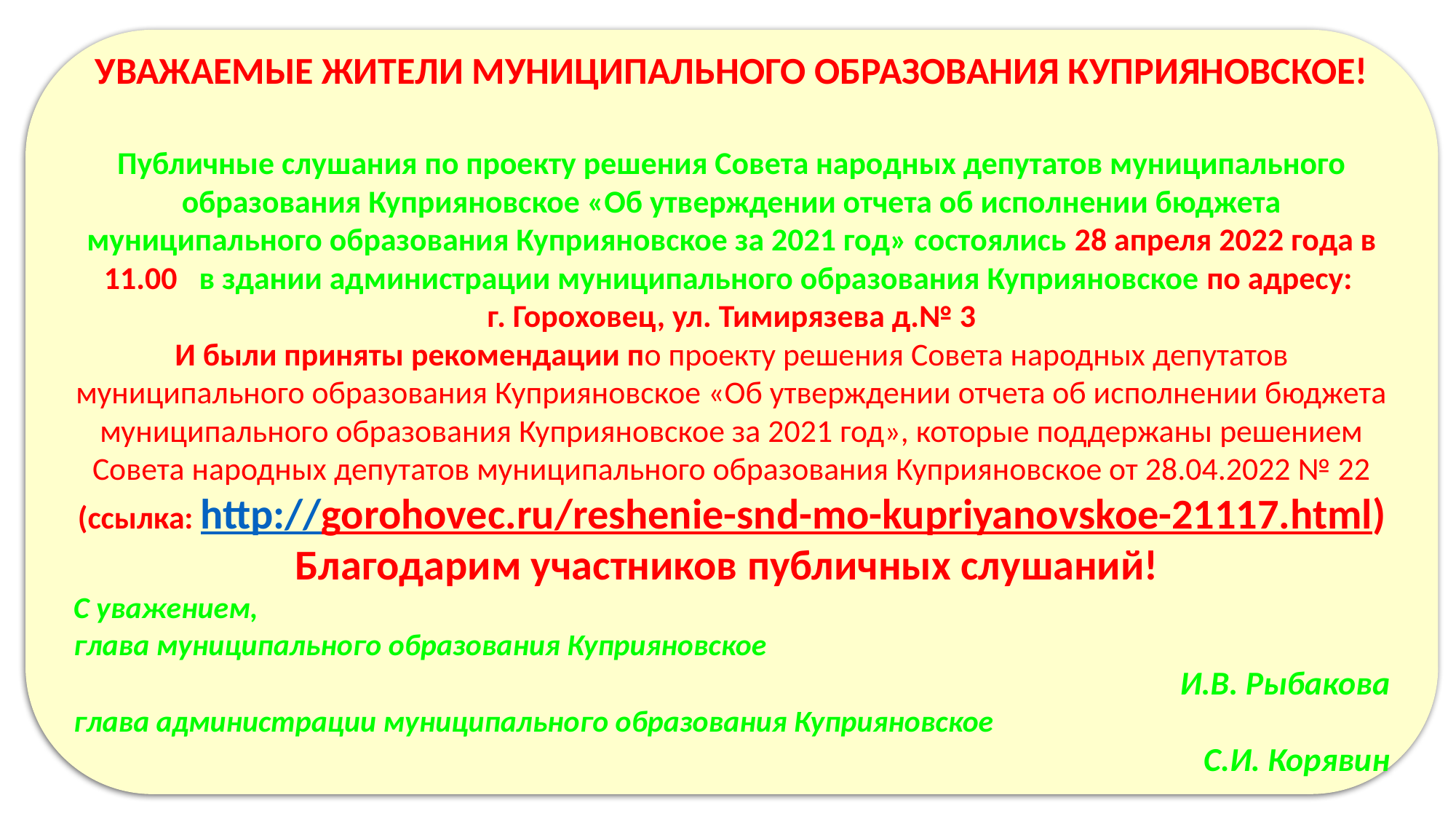

УВАЖАЕМЫЕ ЖИТЕЛИ МУНИЦИПАЛЬНОГО ОБРАЗОВАНИЯ КУПРИЯНОВСКОЕ!

Публичные слушания по проекту решения Совета народных депутатов муниципального образования Куприяновское «Об утверждении отчета об исполнении бюджета муниципального образования Куприяновское за 2021 год» состоялись 28 апреля 2022 года в 11.00   в здании администрации муниципального образования Куприяновское по адресу:
г. Гороховец, ул. Тимирязева д.№ 3
И были приняты рекомендации по проекту решения Совета народных депутатов муниципального образования Куприяновское «Об утверждении отчета об исполнении бюджета муниципального образования Куприяновское за 2021 год», которые поддержаны решением Совета народных депутатов муниципального образования Куприяновское от 28.04.2022 № 22 (ссылка: http://gorohovec.ru/reshenie-snd-mo-kupriyanovskoe-21117.html) Благодарим участников публичных слушаний!
С уважением,
глава муниципального образования Куприяновское
 И.В. Рыбакова
глава администрации муниципального образования Куприяновское
  С.И. Корявин